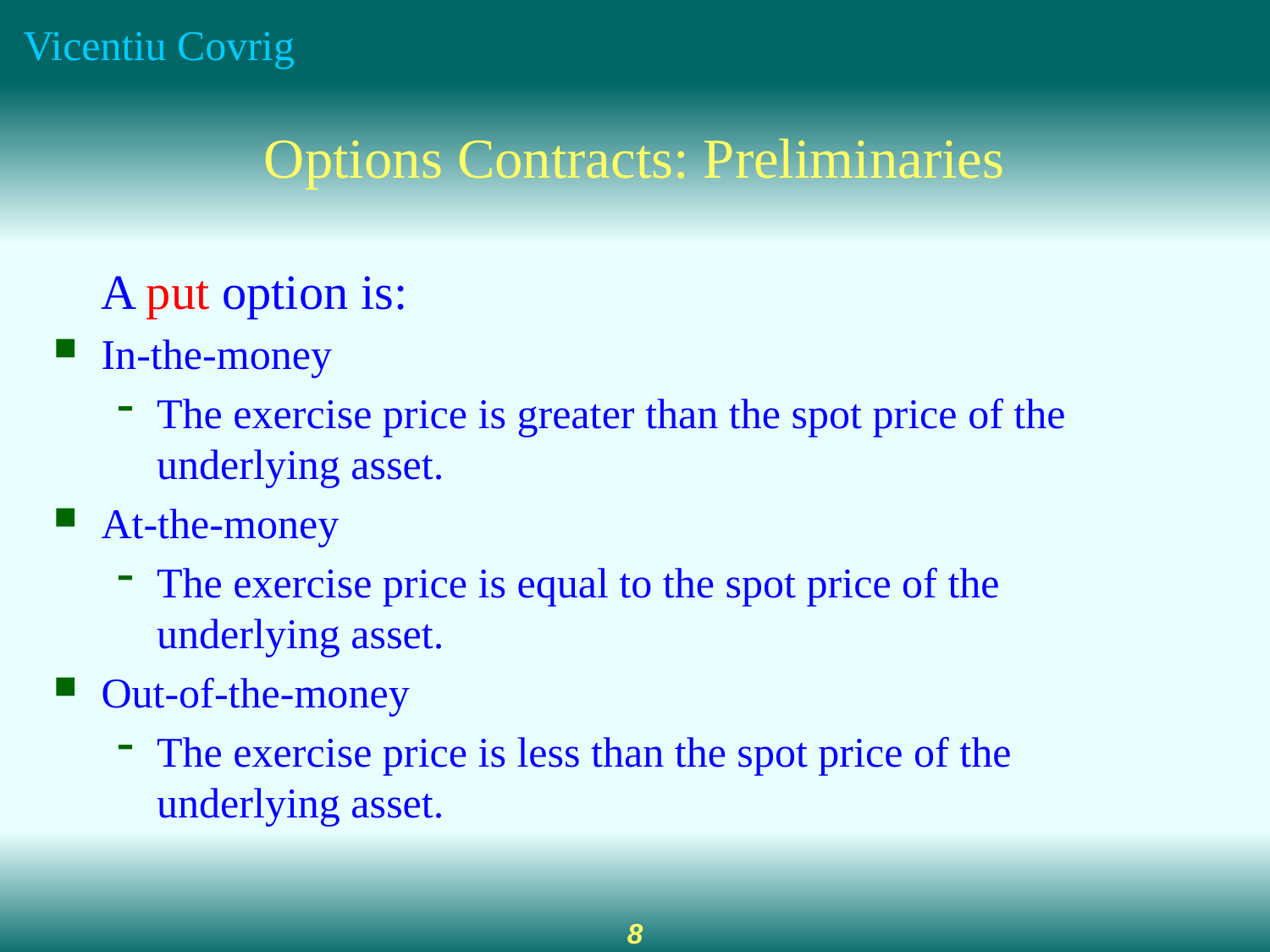

Options Contracts: Preliminaries
	A put option is:
In-the-money
The exercise price is greater than the spot price of the underlying asset.
At-the-money
The exercise price is equal to the spot price of the underlying asset.
Out-of-the-money
The exercise price is less than the spot price of the underlying asset.